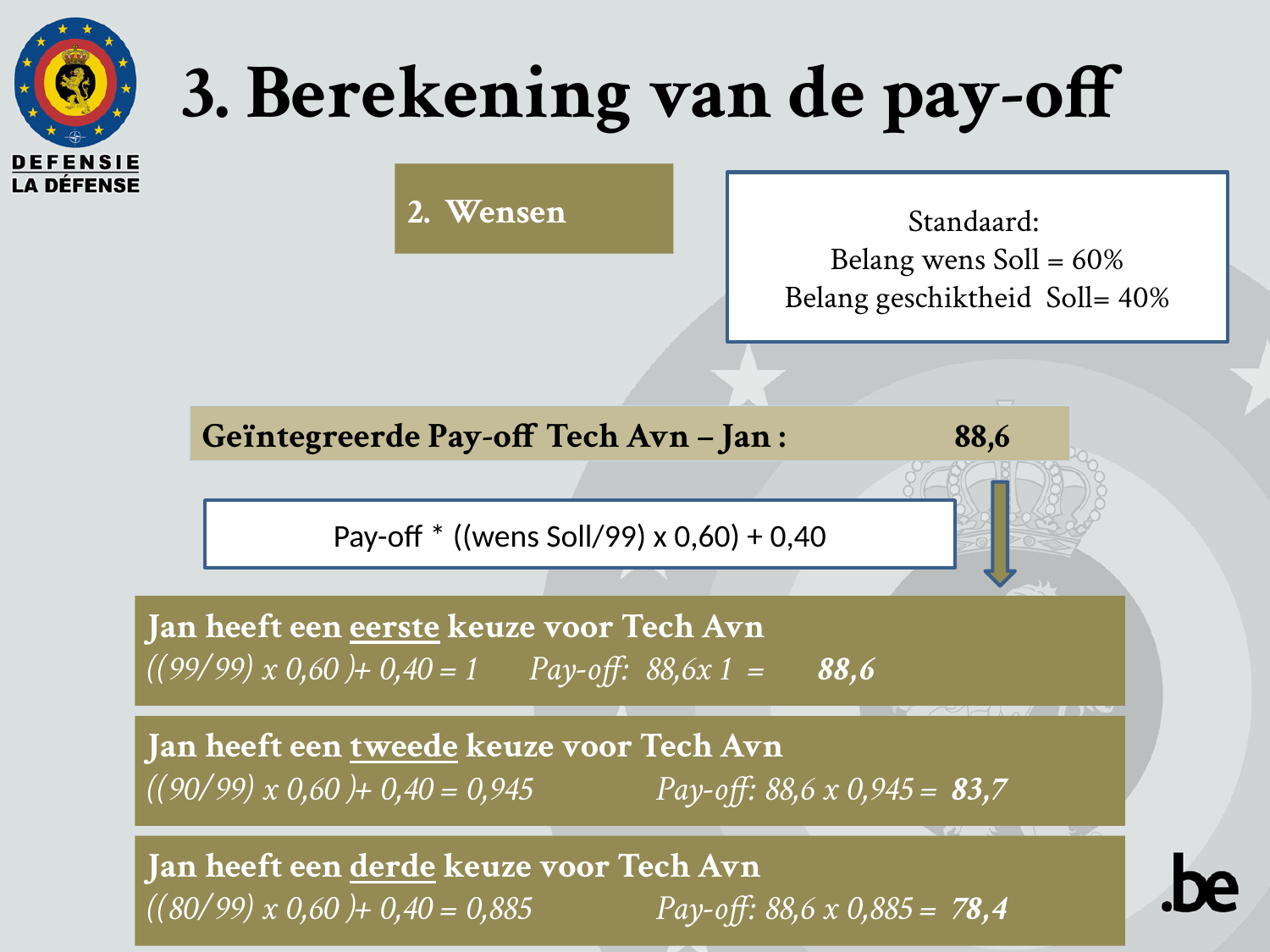

3. Berekening van de pay-off
2.  Wensen
Standaard:
Belang wens Soll = 60%
Belang geschiktheid  Soll= 40%

Geïntegreerde Pay-off Tech Avn – Jan :	               88,6

Pay-off * ((wens Soll/99) x 0,60) + 0,40
Jan heeft een eerste keuze voor Tech Avn
((99/99) x 0,60 )+ 0,40 = 1      	Pay-off:  88,6x 1  =       88,6
Jan heeft een tweede keuze voor Tech Avn
((90/99) x 0,60 )+ 0,40 = 0,945   	Pay-off: 88,6 x 0,945 =  83,7
Jan heeft een derde keuze voor Tech Avn
((80/99) x 0,60 )+ 0,40 = 0,885   	Pay-off: 88,6 x 0,885 =  78,4